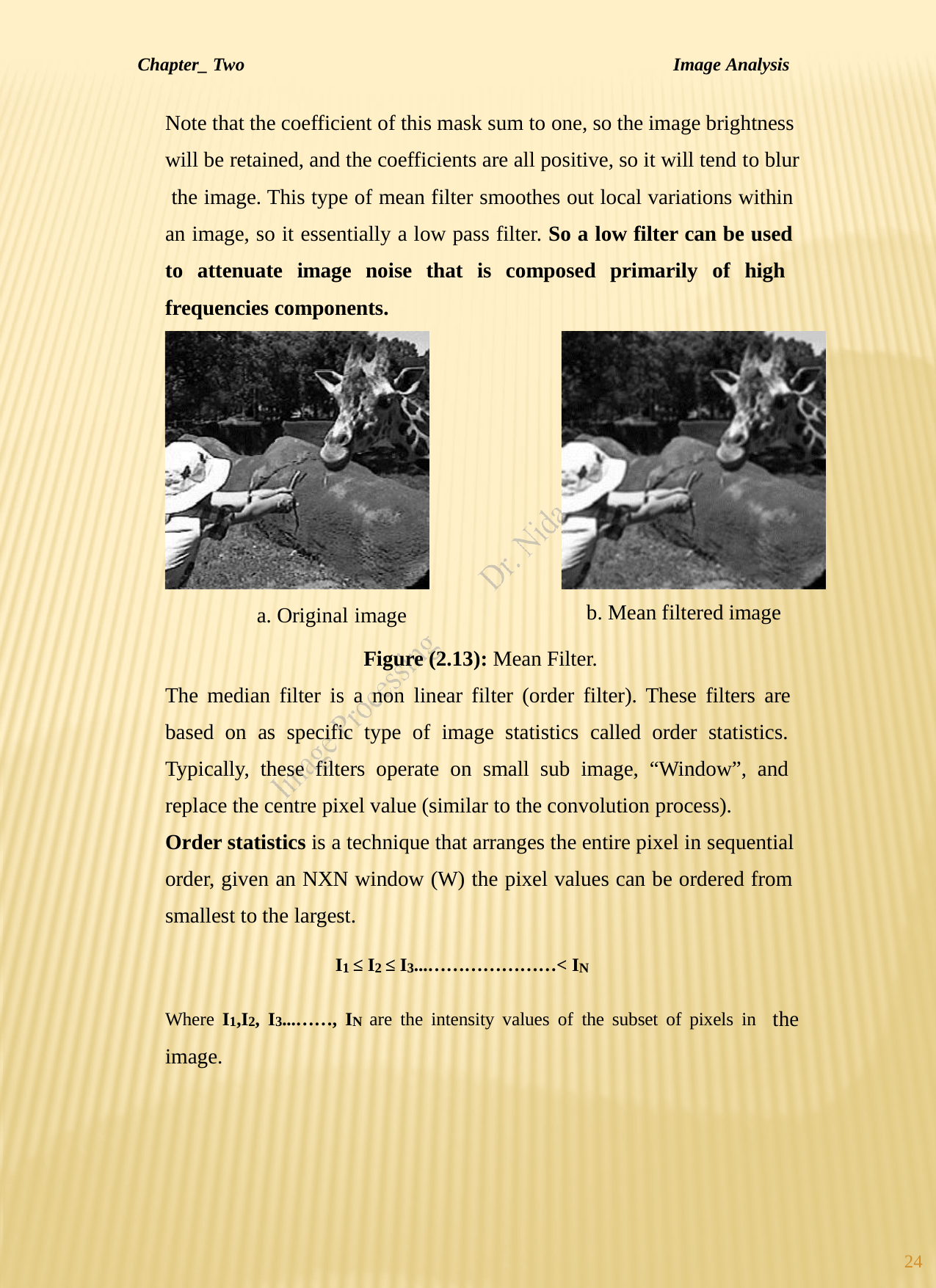

Chapter_ Two	Image Analysis

Note that the coefficient of this mask sum to one, so the image brightness  will be retained, and the coefficients are all positive, so it will tend to blur  the image. This type of mean filter smoothes out local variations within  an image, so it essentially a low pass filter. So a low filter can be used  to attenuate image noise that is composed primarily of high  frequencies components.

b. Mean filtered image
a. Original image
Figure (2.13): Mean Filter.
The median filter is a non linear filter (order filter). These filters are  based on as specific type of image statistics called order statistics.  Typically, these filters operate on small sub image, “Window”, and  replace the centre pixel value (similar to the convolution process).
Order statistics is a technique that arranges the entire pixel in sequential  order, given an NXN window (W) the pixel values can be ordered from  smallest to the largest.
I1 ≤ I2 ≤ I3...…………………< IN
Where I1,I2, I3...……, IN are the intensity values of the subset of pixels in  the image.

24